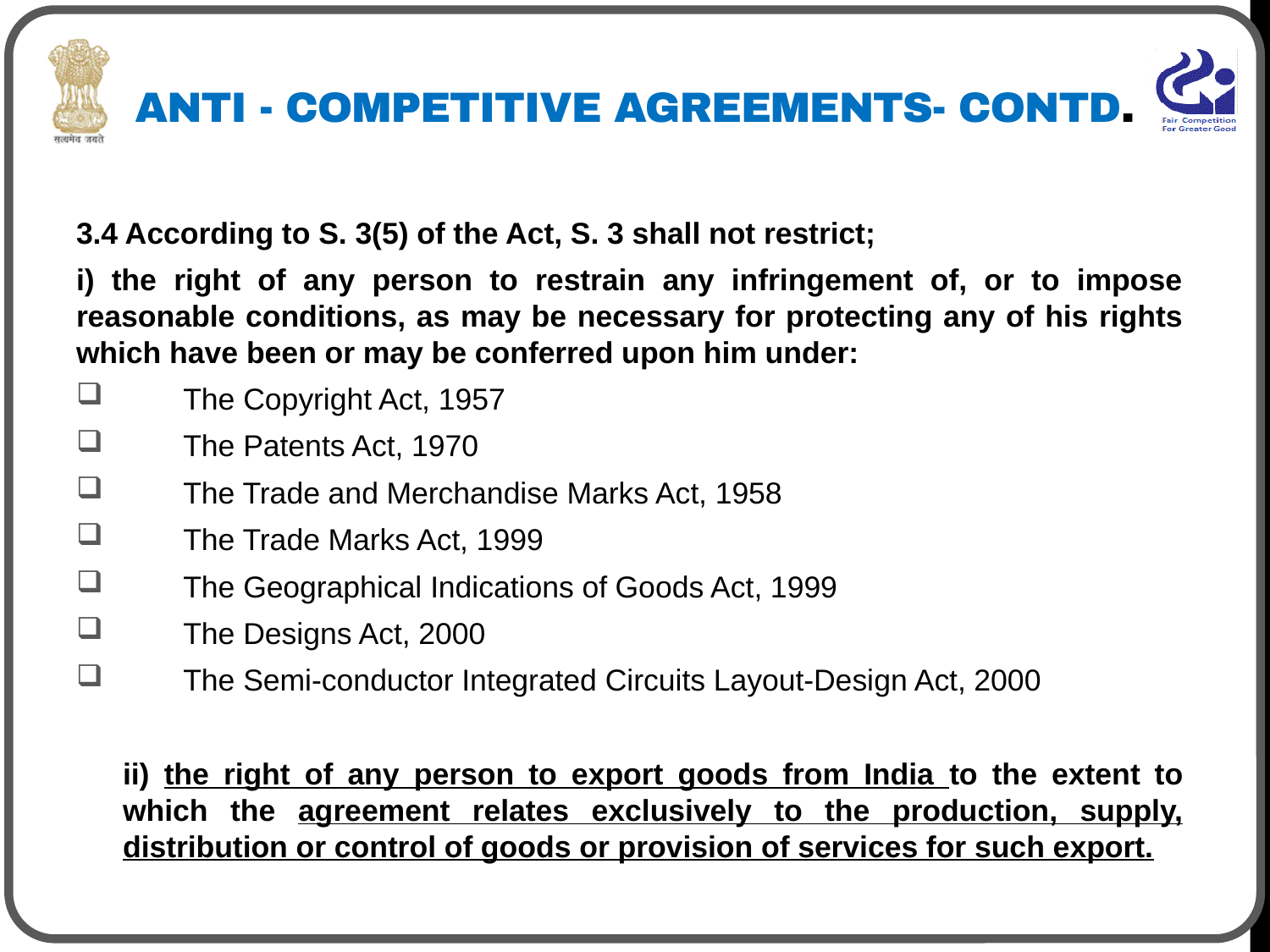

# Anti - Competitive Agreements- CONTD.

3.4 According to S. 3(5) of the Act, S. 3 shall not restrict;
i) the right of any person to restrain any infringement of, or to impose reasonable conditions, as may be necessary for protecting any of his rights which have been or may be conferred upon him under:
The Copyright Act, 1957
The Patents Act, 1970
The Trade and Merchandise Marks Act, 1958
The Trade Marks Act, 1999
The Geographical Indications of Goods Act, 1999
The Designs Act, 2000
The Semi-conductor Integrated Circuits Layout-Design Act, 2000

ii) the right of any person to export goods from India to the extent to which the agreement relates exclusively to the production, supply, distribution or control of goods or provision of services for such export.